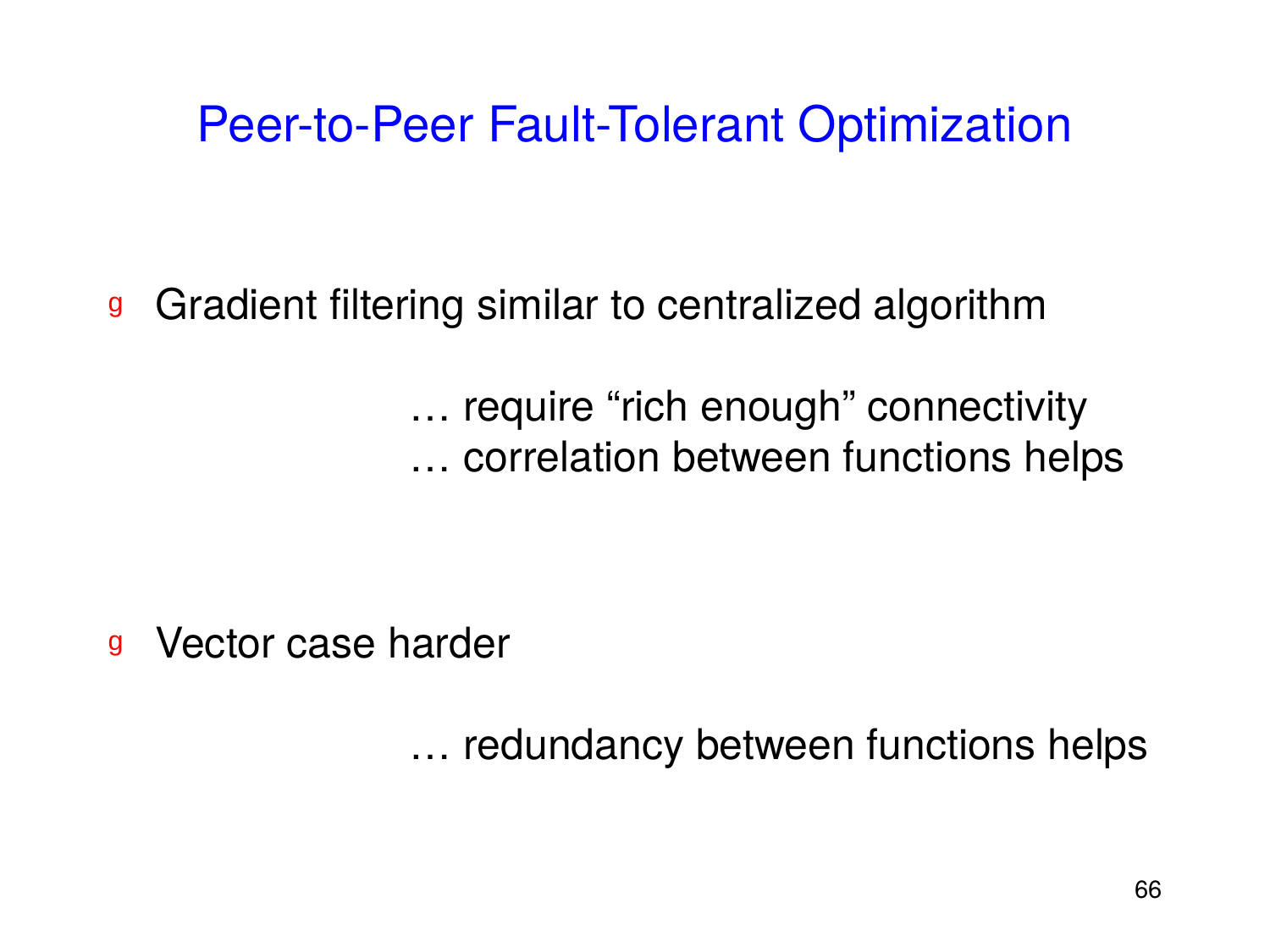

# Peer-to-Peer Fault-Tolerant Optimization

Gradient filtering similar to centralized algorithm
		… require “rich enough” connectivity
		… correlation between functions helps

Vector case harder
		… redundancy between functions helps
66